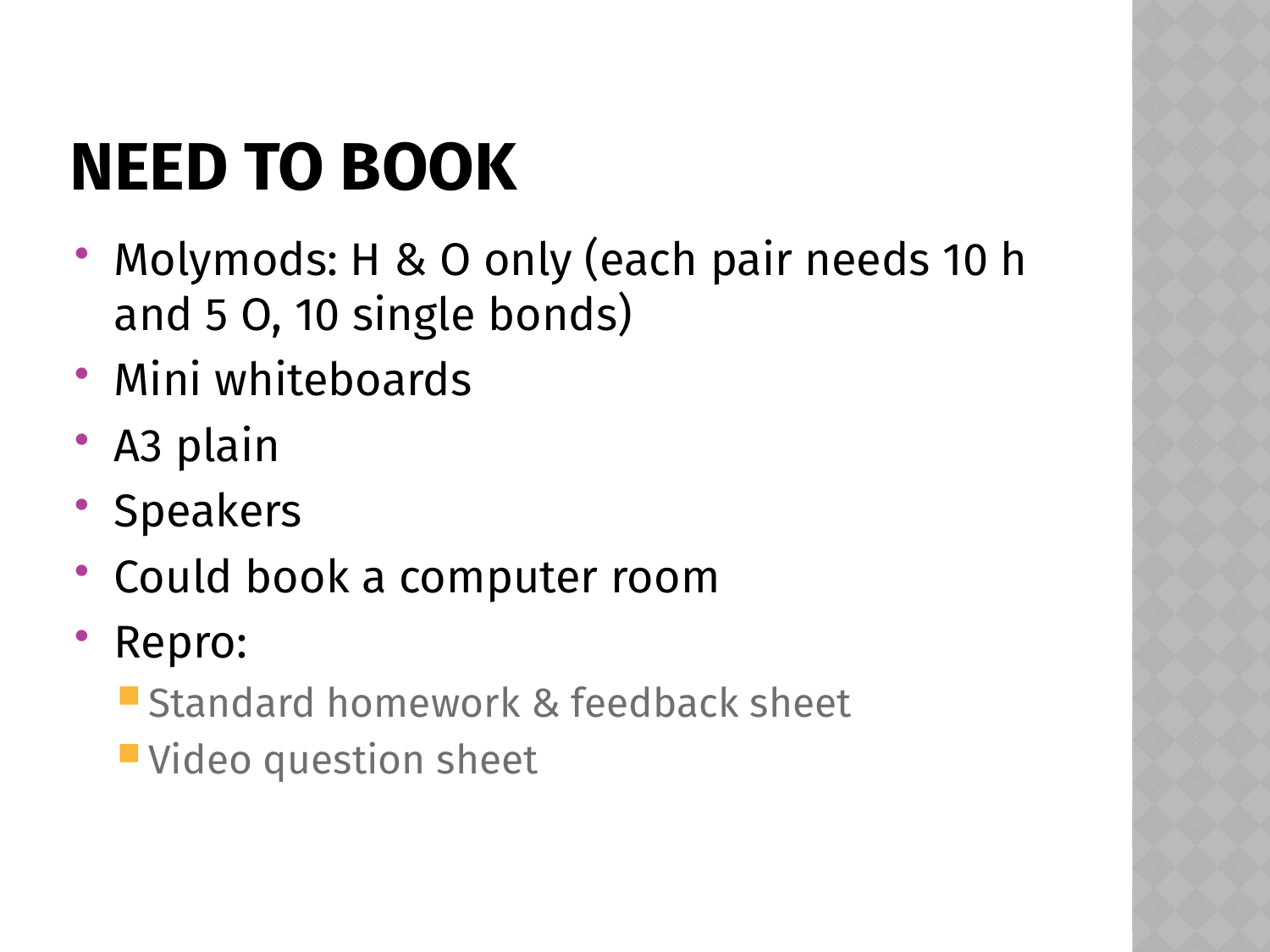

# Need to Book
Molymods: H & O only (each pair needs 10 h and 5 O, 10 single bonds)
Mini whiteboards
A3 plain
Speakers
Could book a computer room
Repro:
Standard homework & feedback sheet
Video question sheet